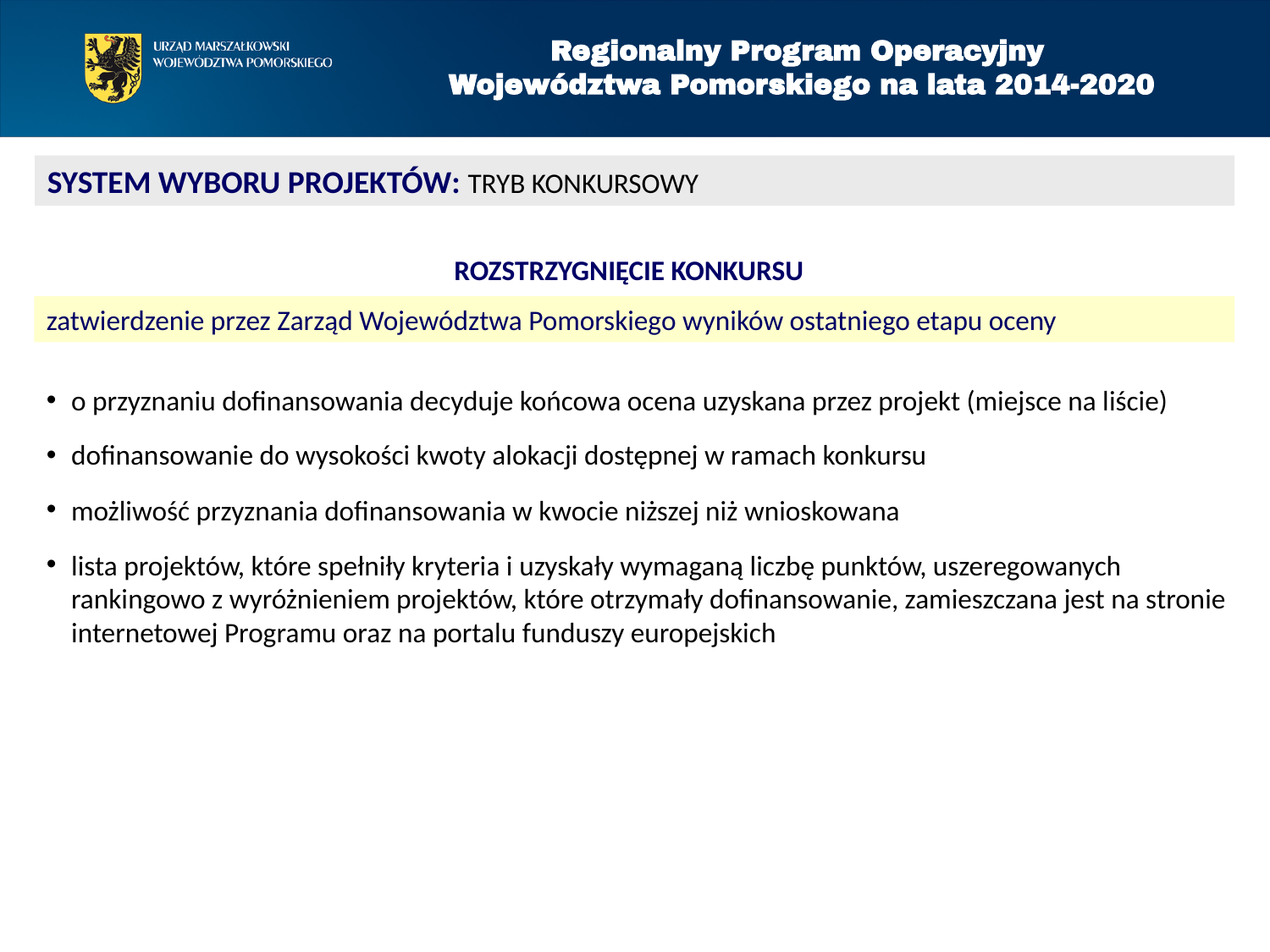

Regionalny Program Operacyjny
Województwa Pomorskiego na lata 2014-2020
SYSTEM WYBORU PROJEKTÓW: TRYB KONKURSOWY
ROZSTRZYGNIĘCIE KONKURSU
zatwierdzenie przez Zarząd Województwa Pomorskiego wyników ostatniego etapu oceny
o przyznaniu dofinansowania decyduje końcowa ocena uzyskana przez projekt (miejsce na liście)
dofinansowanie do wysokości kwoty alokacji dostępnej w ramach konkursu
możliwość przyznania dofinansowania w kwocie niższej niż wnioskowana
lista projektów, które spełniły kryteria i uzyskały wymaganą liczbę punktów, uszeregowanych rankingowo z wyróżnieniem projektów, które otrzymały dofinansowanie, zamieszczana jest na stronie internetowej Programu oraz na portalu funduszy europejskich